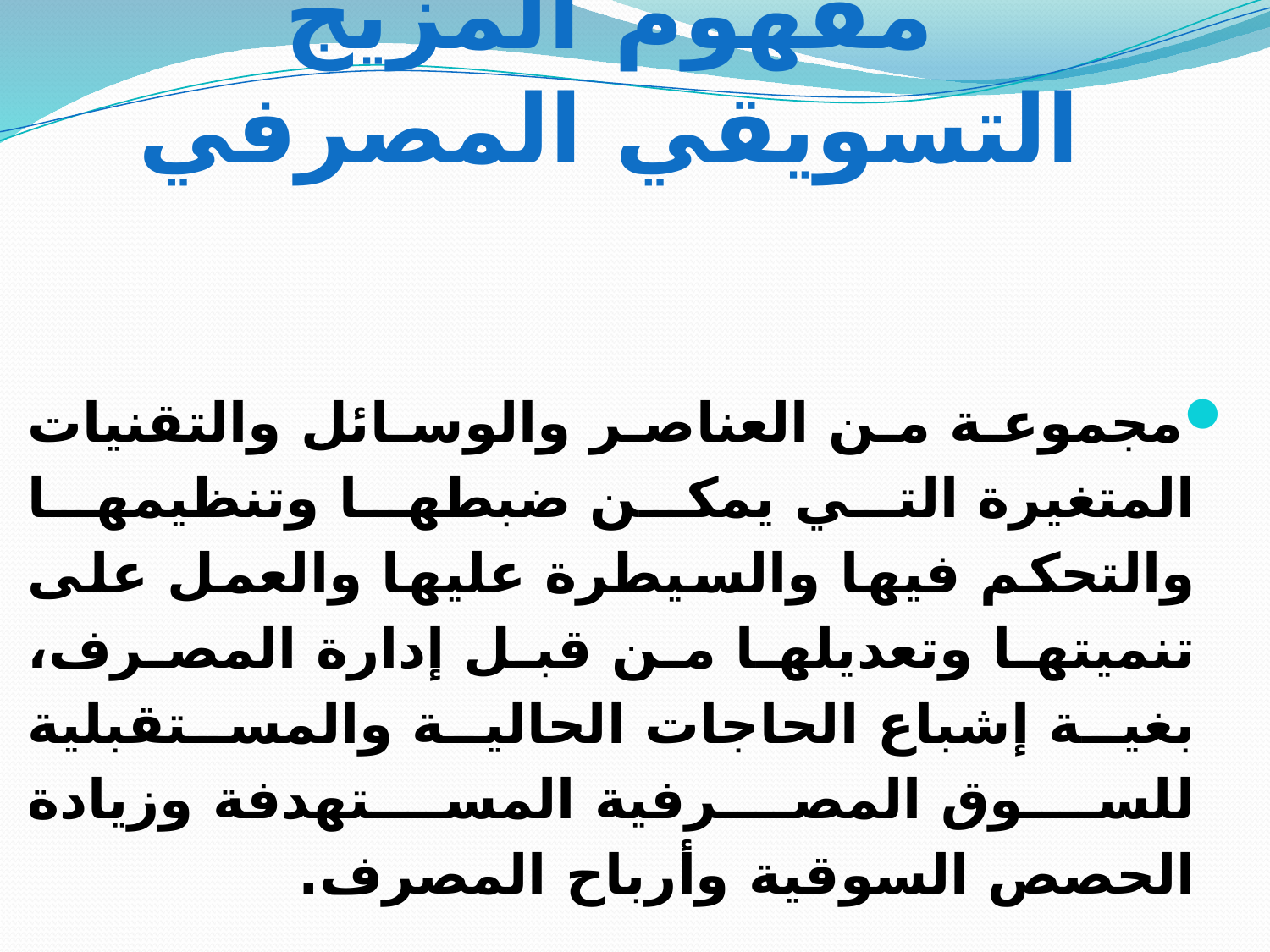

# مفهوم المزيج التسويقي المصرفي

مجموعة من العناصر والوسائل والتقنيات المتغيرة التي يمكن ضبطها وتنظيمها والتحكم فيها والسيطرة عليها والعمل على تنميتها وتعديلها من قبل إدارة المصرف، بغية إشباع الحاجات الحالية والمستقبلية للسوق المصرفية المستهدفة وزيادة الحصص السوقية وأرباح المصرف.